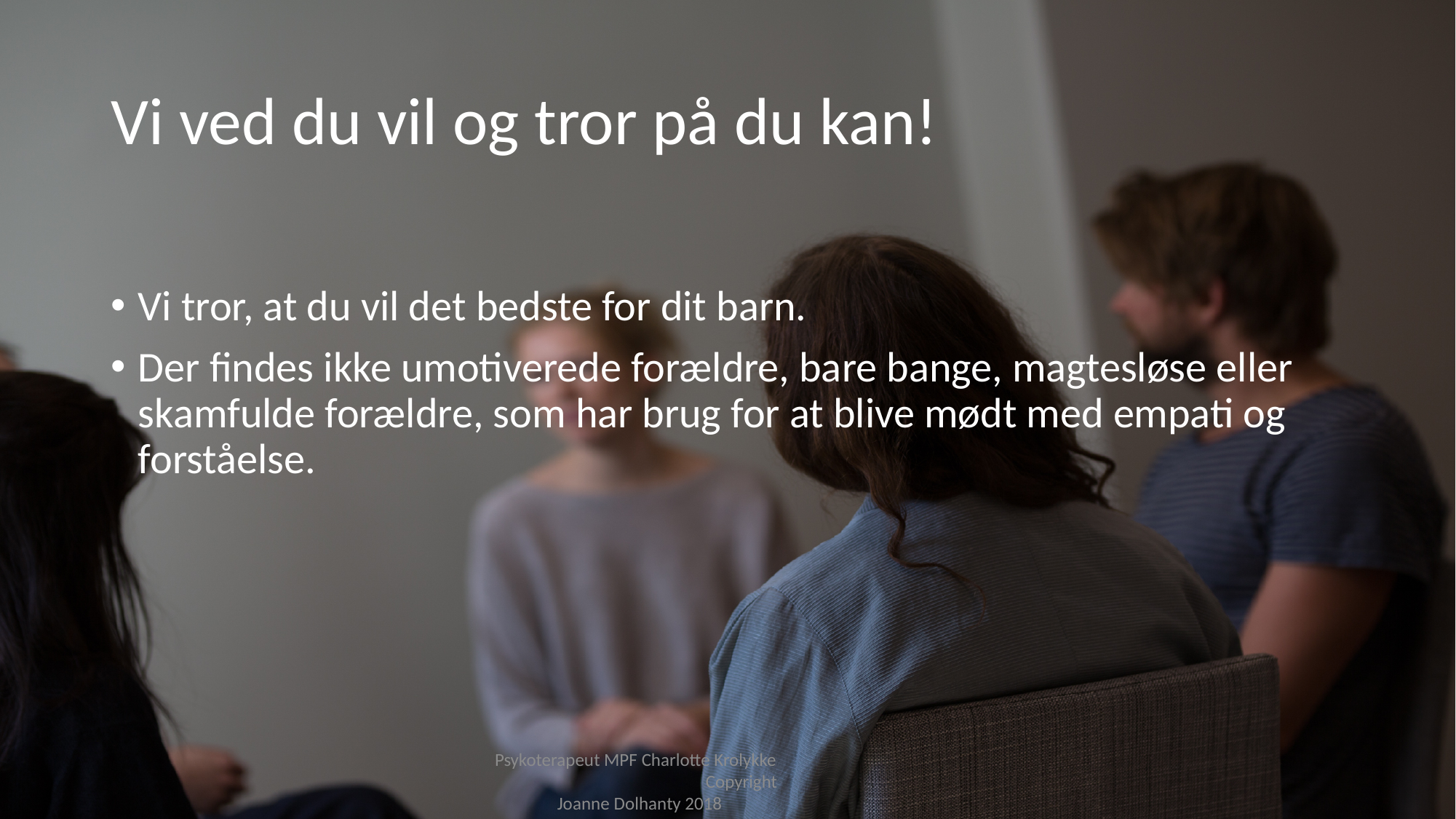

# Vi ved du vil og tror på du kan!
​
Vi tror, at du vil det bedste for dit barn.
Der findes ikke umotiverede forældre, bare bange, magtesløse eller skamfulde forældre, som har brug for at blive mødt med empati og forståelse​.

Psykoterapeut MPF Charlotte Krolykke                                                    Copyright Joanne Dolhanty 2018